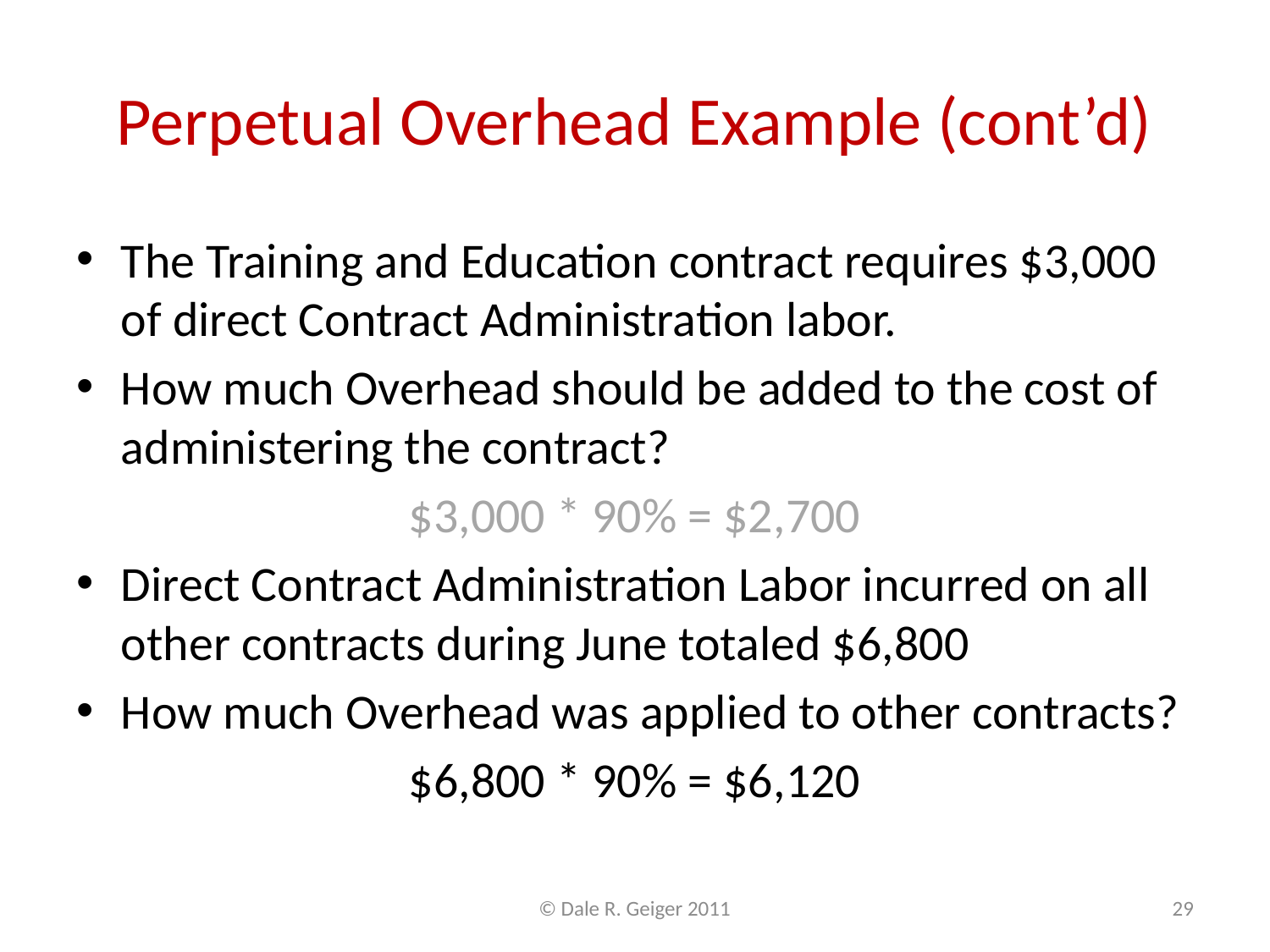

# Perpetual Overhead Example (cont’d)
The Training and Education contract requires $3,000 of direct Contract Administration labor.
How much Overhead should be added to the cost of administering the contract?
$3,000 * 90% = $2,700
Direct Contract Administration Labor incurred on all other contracts during June totaled $6,800
How much Overhead was applied to other contracts?
$6,800 * 90% = $6,120

© Dale R. Geiger 2011
29